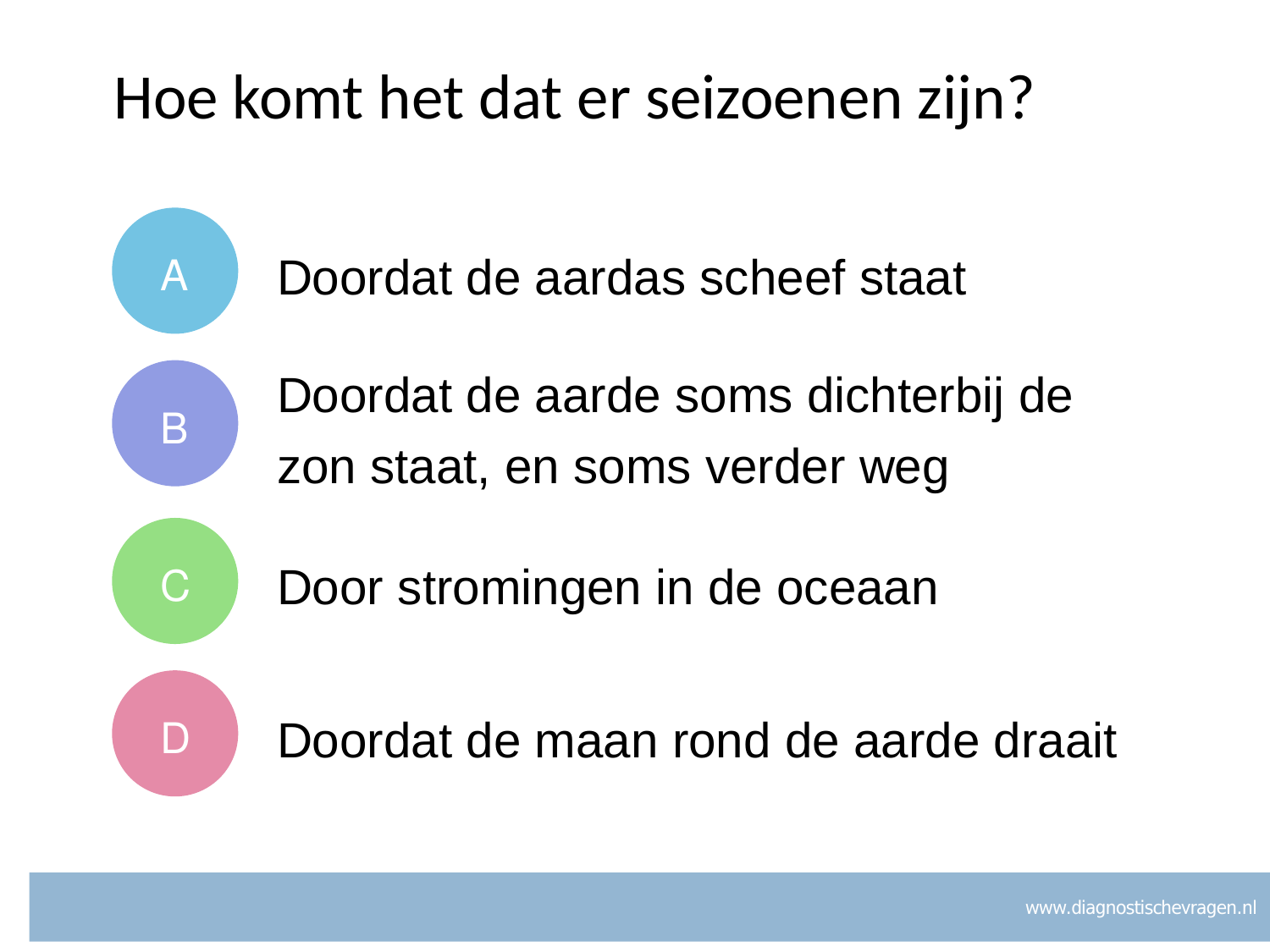

Hoe komt het dat er seizoenen zijn?

A
Doordat de aardas scheef staat
Doordat de aarde soms dichterbij de zon staat, en soms verder weg

B

C
Door stromingen in de oceaan

D
Doordat de maan rond de aarde draait

www.diagnostischevragen.nl